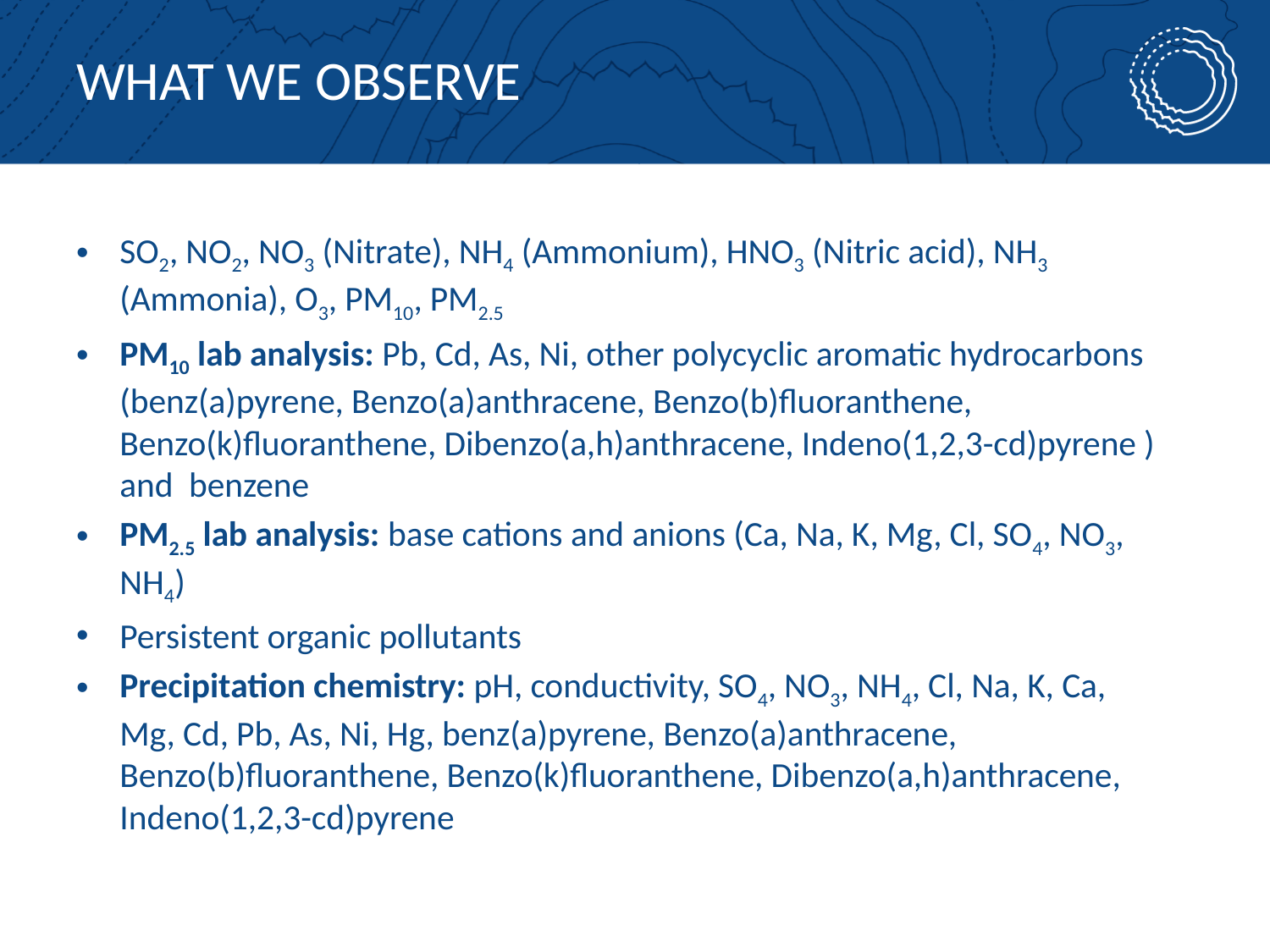

# What we observe
SO2, NO2, NO3 (Nitrate), NH4 (Ammonium), HNO3 (Nitric acid), NH3 (Ammonia), O3, PM10, PM2.5
PM10 lab analysis: Pb, Cd, As, Ni, other polycyclic aromatic hydrocarbons (benz(a)pyrene, Benzo(a)anthracene, Benzo(b)fluoranthene, Benzo(k)fluoranthene, Dibenzo(a,h)anthracene, Indeno(1,2,3-cd)pyrene ) and  benzene
PM2.5 lab analysis: base cations and anions (Ca, Na, K, Mg, Cl, SO4, NO3, NH4)
Persistent organic pollutants
Precipitation chemistry: pH, conductivity, SO4, NO3, NH4, Cl, Na, K, Ca, Mg, Cd, Pb, As, Ni, Hg, benz(a)pyrene, Benzo(a)anthracene, Benzo(b)fluoranthene, Benzo(k)fluoranthene, Dibenzo(a,h)anthracene, Indeno(1,2,3-cd)pyrene